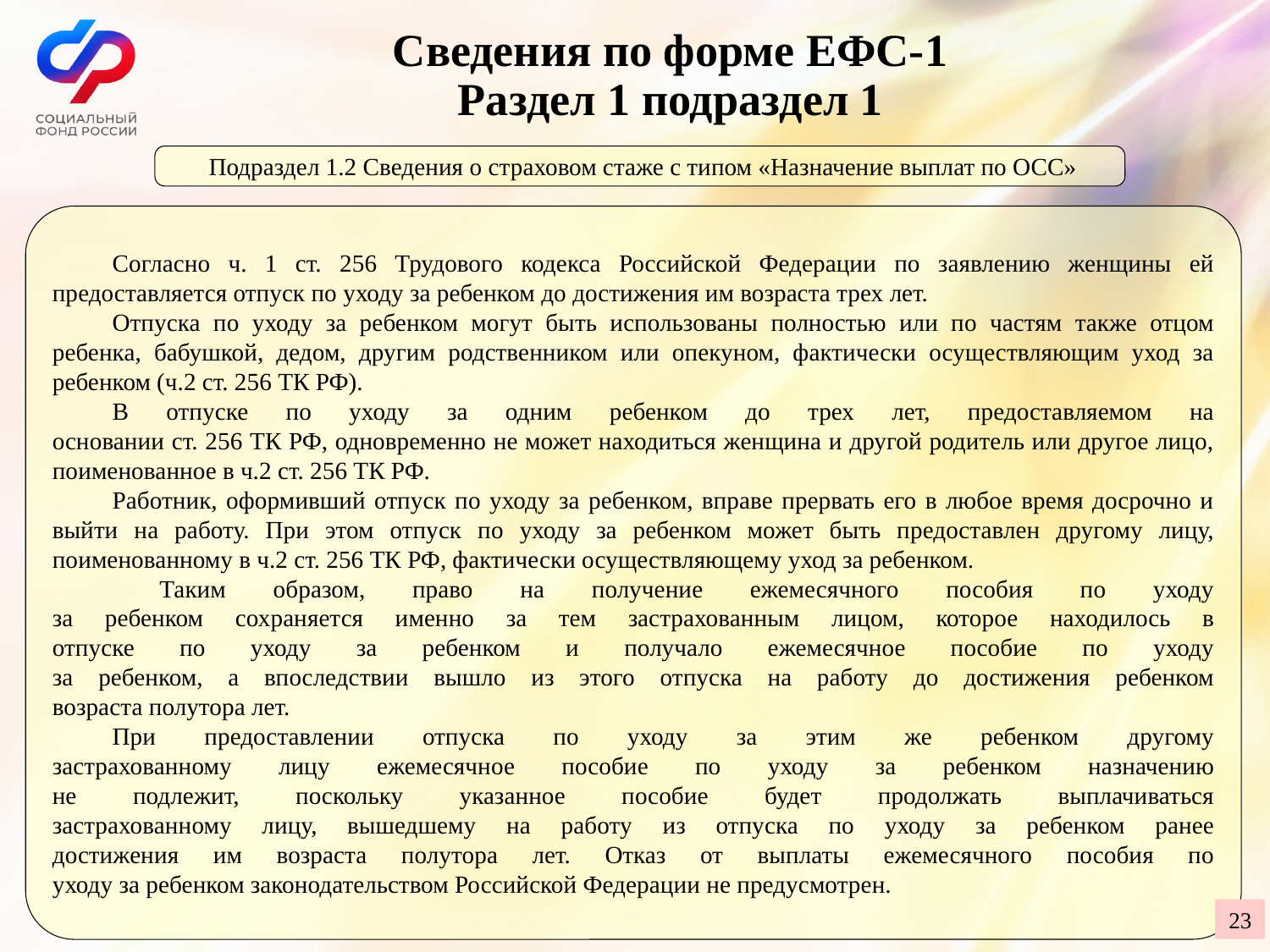

Сведения по форме ЕФС-1
Раздел 1 подраздел 1
 Подраздел 1.2 Сведения о страховом стаже с типом «Назначение выплат по ОСС»
Согласно ч. 1 ст. 256 Трудового кодекса Российской Федерации по заявлению женщины ей предоставляется отпуск по уходу за ребенком до достижения им возраста трех лет.
Отпуска по уходу за ребенком могут быть использованы полностью или по частям также отцом ребенка, бабушкой, дедом, другим родственником или опекуном, фактически осуществляющим уход за ребенком (ч.2 ст. 256 ТК РФ).
В отпуске по уходу за одним ребенком до трех лет, предоставляемом на
основании ст. 256 ТК РФ, одновременно не может находиться женщина и другой родитель или другое лицо, поименованное в ч.2 ст. 256 ТК РФ.
Работник, оформивший отпуск по уходу за ребенком, вправе прервать его в любое время досрочно и выйти на работу. При этом отпуск по уходу за ребенком может быть предоставлен другому лицу,
поименованному в ч.2 ст. 256 ТК РФ, фактически осуществляющему уход за ребенком.
 Таким образом, право на получение ежемесячного пособия по уходу
за ребенком сохраняется именно за тем застрахованным лицом, которое находилось в
отпуске по уходу за ребенком и получало ежемесячное пособие по уходу
за ребенком, а впоследствии вышло из этого отпуска на работу до достижения ребенком
возраста полутора лет.
При предоставлении отпуска по уходу за этим же ребенком другому
застрахованному лицу ежемесячное пособие по уходу за ребенком назначению
не подлежит, поскольку указанное пособие будет продолжать выплачиваться
застрахованному лицу, вышедшему на работу из отпуска по уходу за ребенком ранее
достижения им возраста полутора лет. Отказ от выплаты ежемесячного пособия по
уходу за ребенком законодательством Российской Федерации не предусмотрен.
23